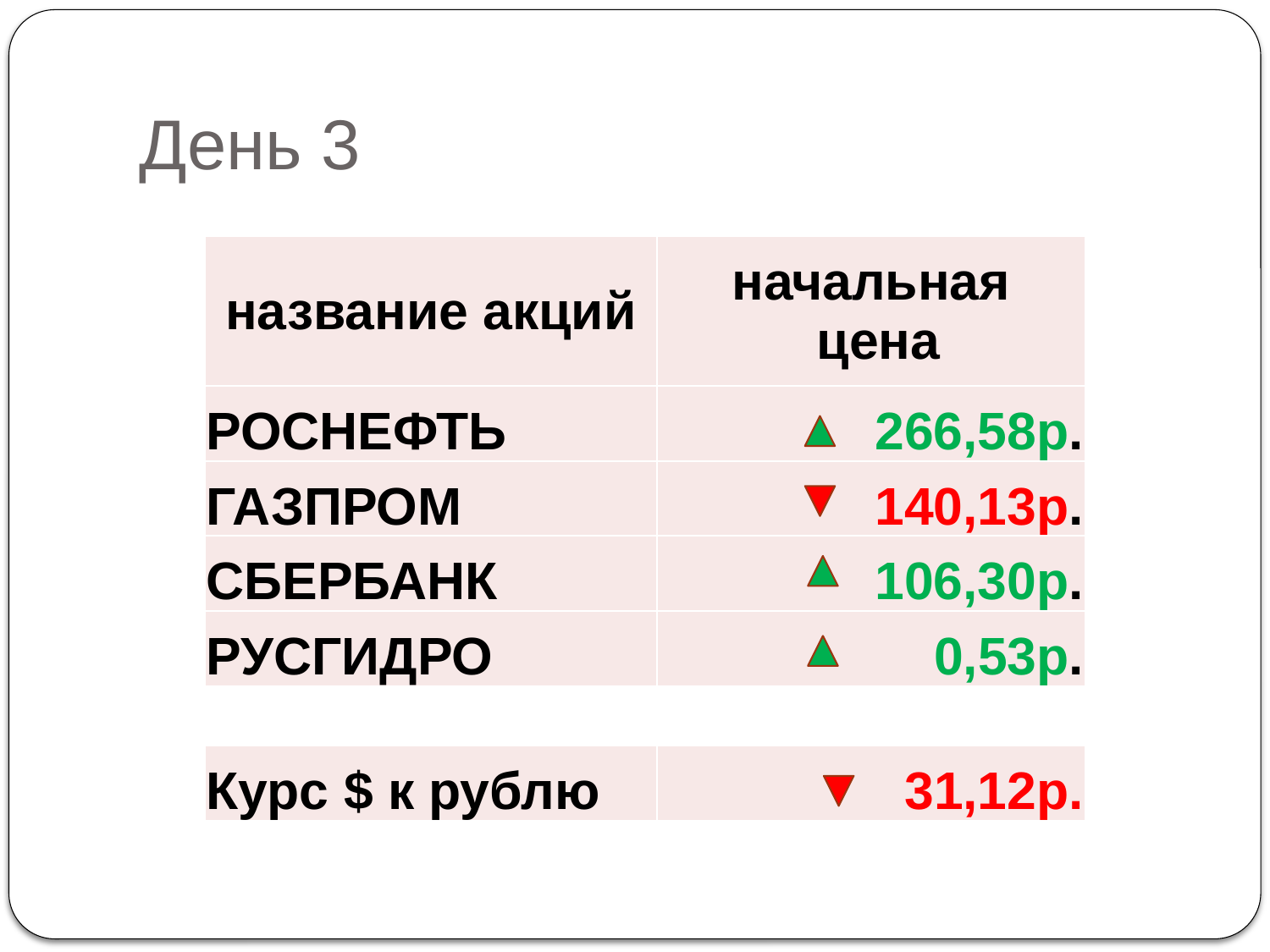

# День 3
| название акций | начальная цена |
| --- | --- |
| РОСНЕФТЬ | 266,58р. |
| ГАЗПРОМ | 140,13р. |
| СБЕРБАНК | 106,30р. |
| РУСГИДРО | 0,53р. |

| Курс $ к рублю | 31,12р. |
| --- | --- |